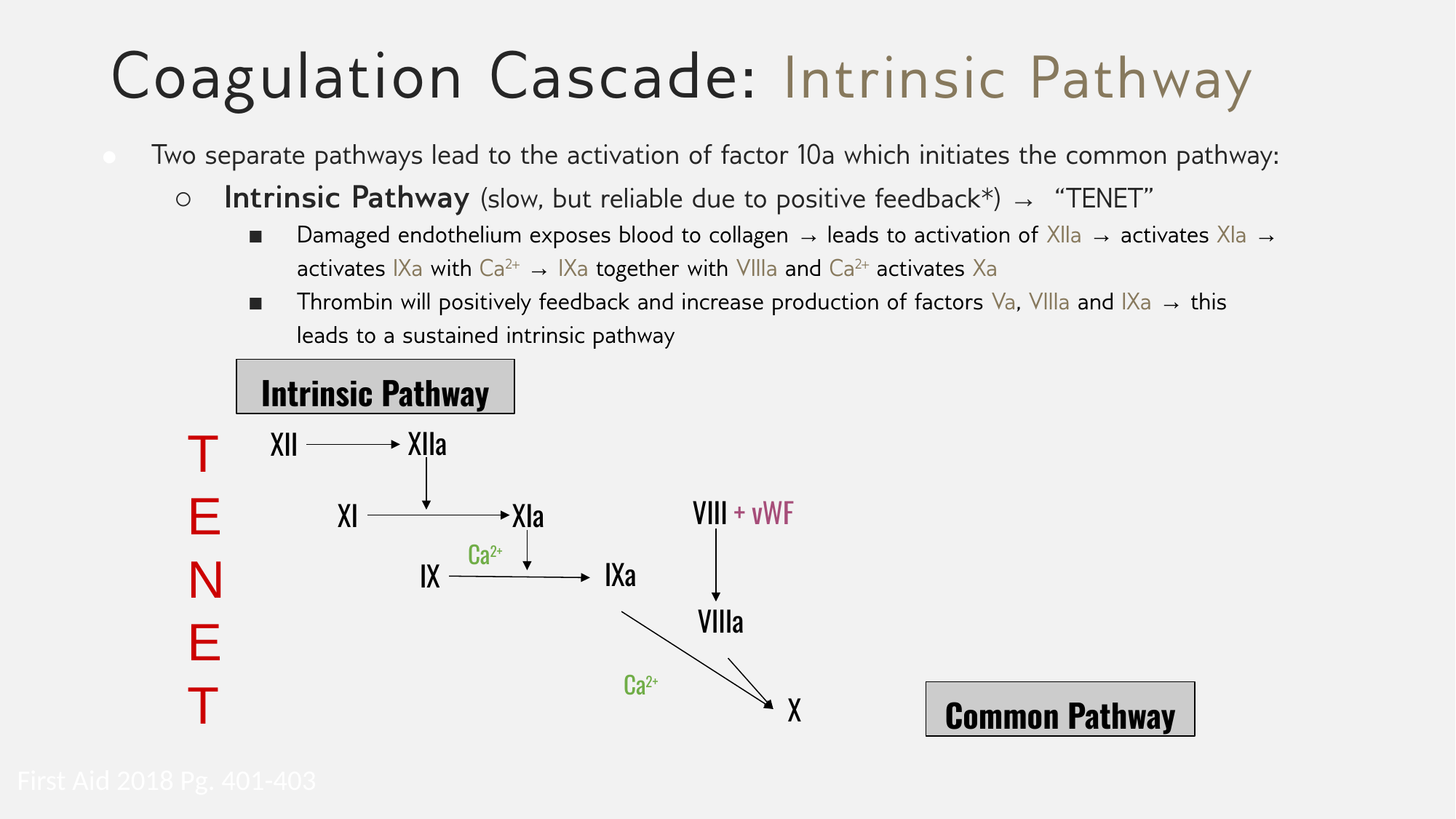

# Coagulation Cascade: Intrinsic Pathway
Two separate pathways lead to the activation of factor 10a which initiates the common pathway:
Intrinsic Pathway (slow, but reliable due to positive feedback*) →  “TENET”
Damaged endothelium exposes blood to collagen → leads to activation of XIIa → activates XIa → activates IXa with Ca2+ → IXa together with VIIIa and Ca2+ activates Xa
Thrombin will positively feedback and increase production of factors Va, VIIIa and IXa → this leads to a sustained intrinsic pathway

Intrinsic Pathway
TENET
XIIa
XII
VIII + vWF
XI
XIa
Ca2+

IXa
IX
VIIIa
Ca2+

X
Common Pathway
First Aid 2018 Pg. 401-403